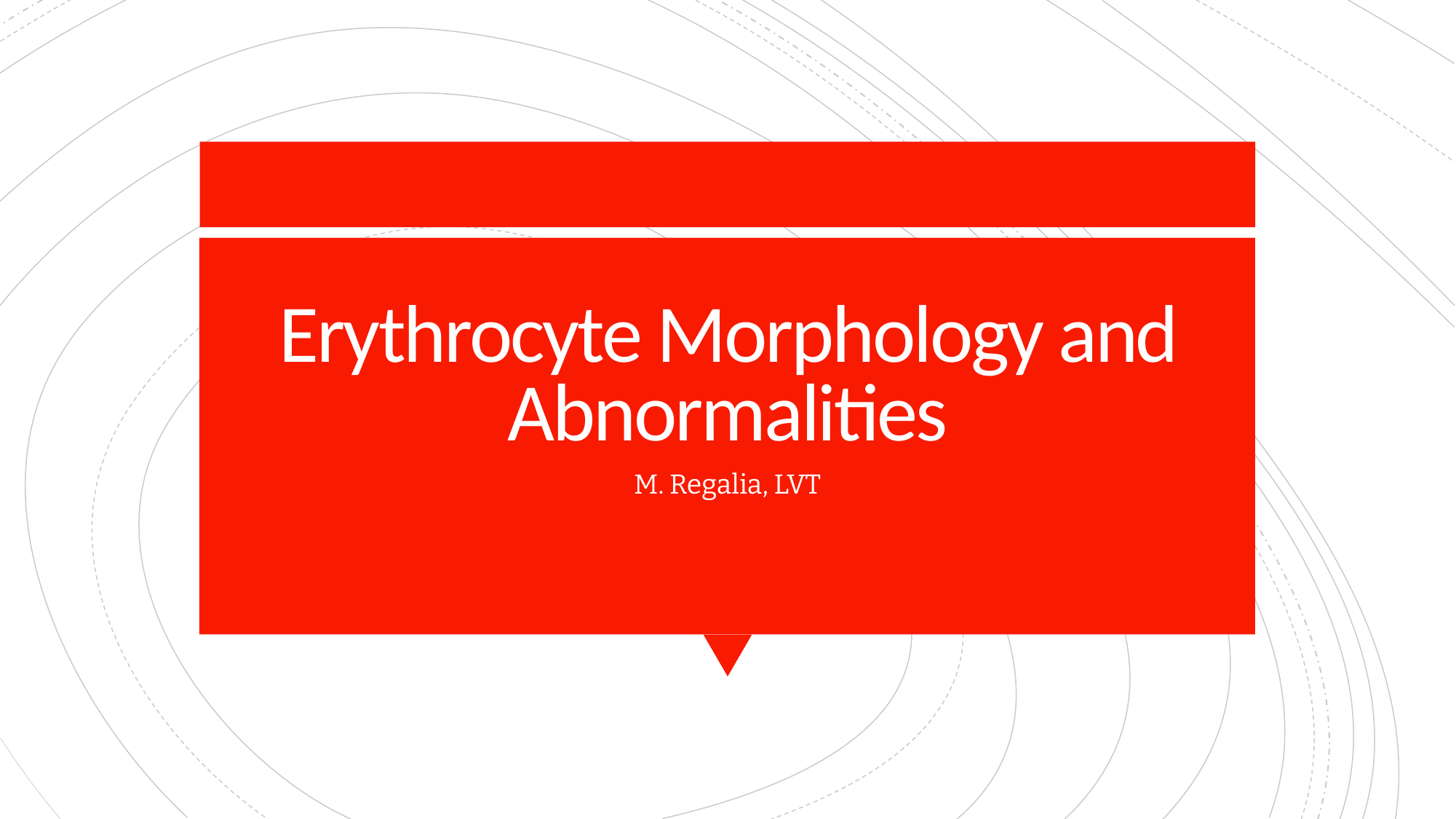

# Erythrocyte Morphology and Abnormalities
M. Regalia, LVT